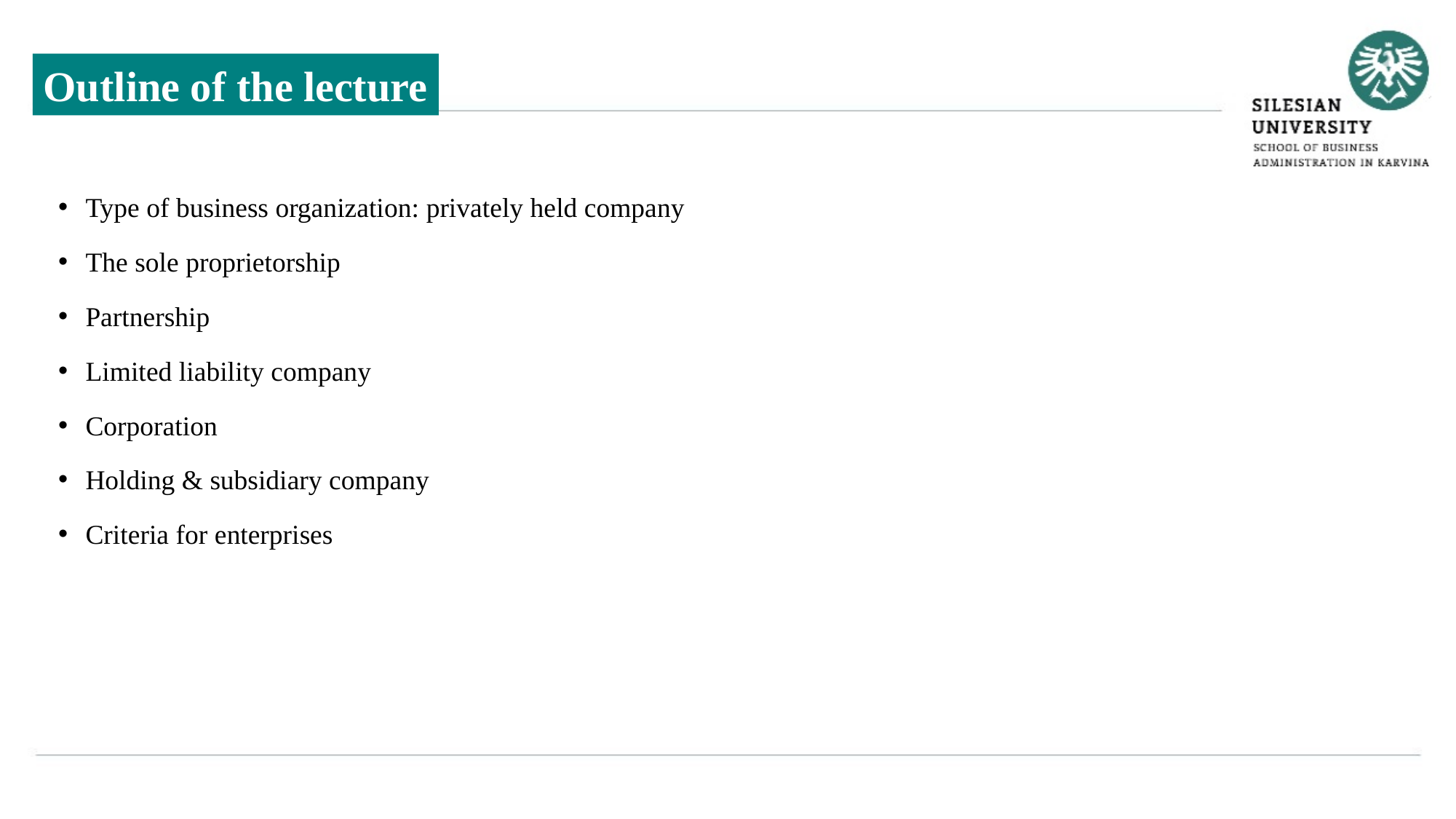

Outline of the lecture
Type of business organization: privately held company
The sole proprietorship
Partnership
Limited liability company
Corporation
Holding & subsidiary company
Criteria for enterprises